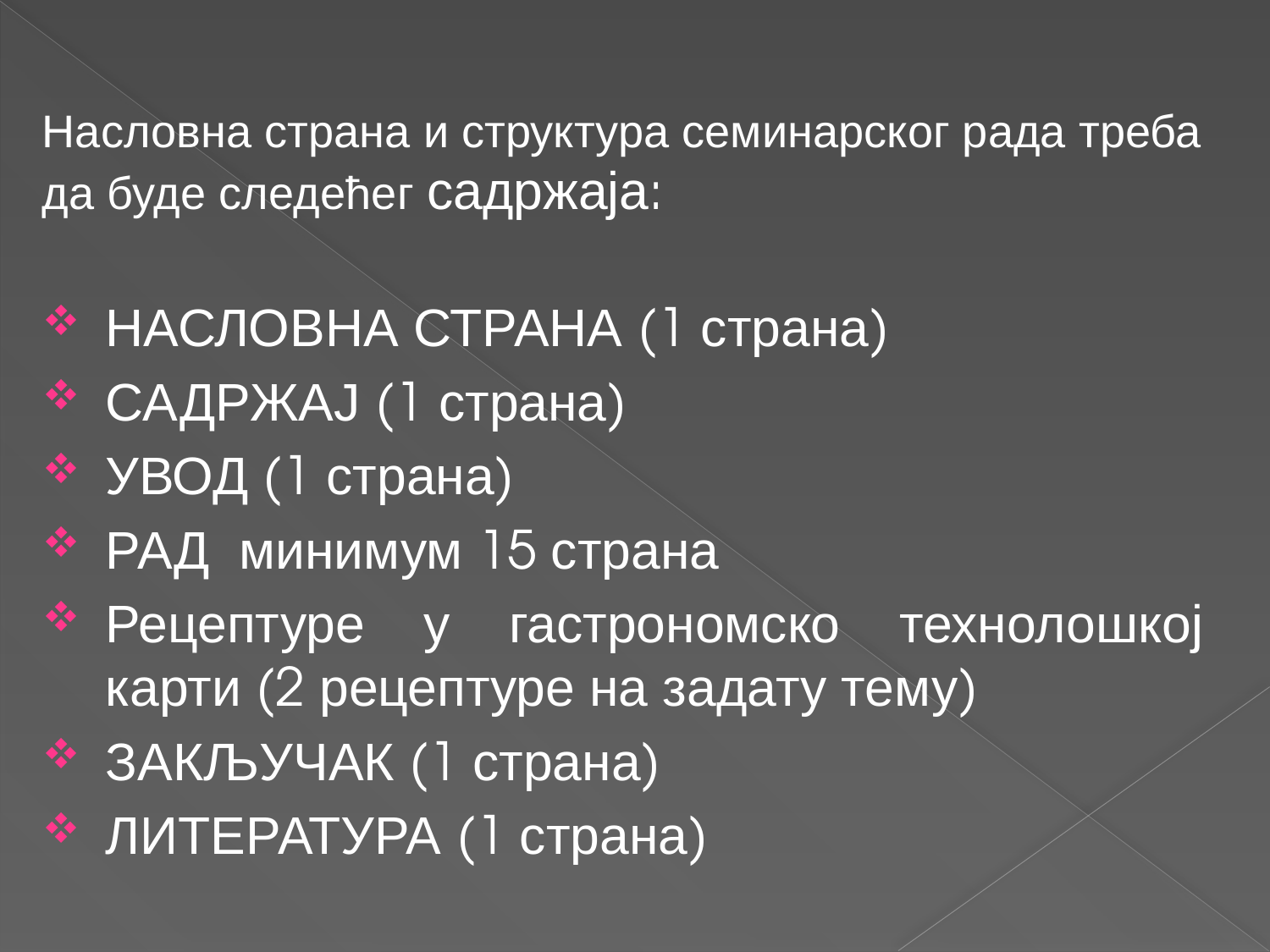

Насловна страна и структура семинарског рада треба да буде следећег садржаја:
НАСЛОВНА СТРАНА (1 страна)
САДРЖАЈ (1 страна)
УВОД (1 страна)
РАД  минимум 15 страна
Рецептуре у гастрономско технолошкој карти (2 рецептуре на задату тему)
ЗАКЉУЧАК (1 страна)
ЛИТЕРАТУРА (1 страна)